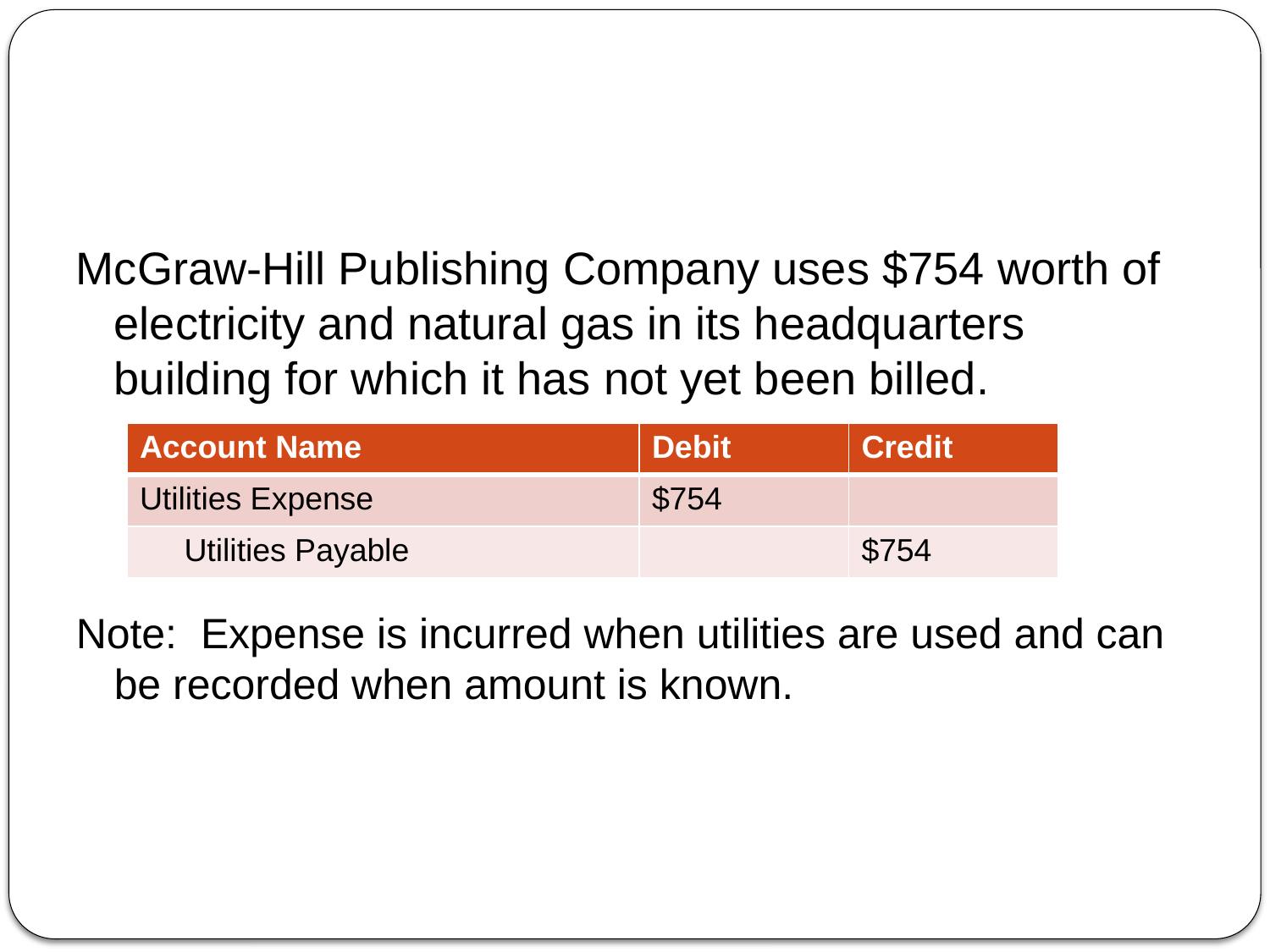

#
McGraw-Hill Publishing Company uses $754 worth of electricity and natural gas in its headquarters building for which it has not yet been billed.

Note:  Expense is incurred when utilities are used and can be recorded when amount is known.

| Account Name | Debit | Credit |
| --- | --- | --- |
| Utilities Expense | $754 |  |
| Utilities Payable |  | $754 |